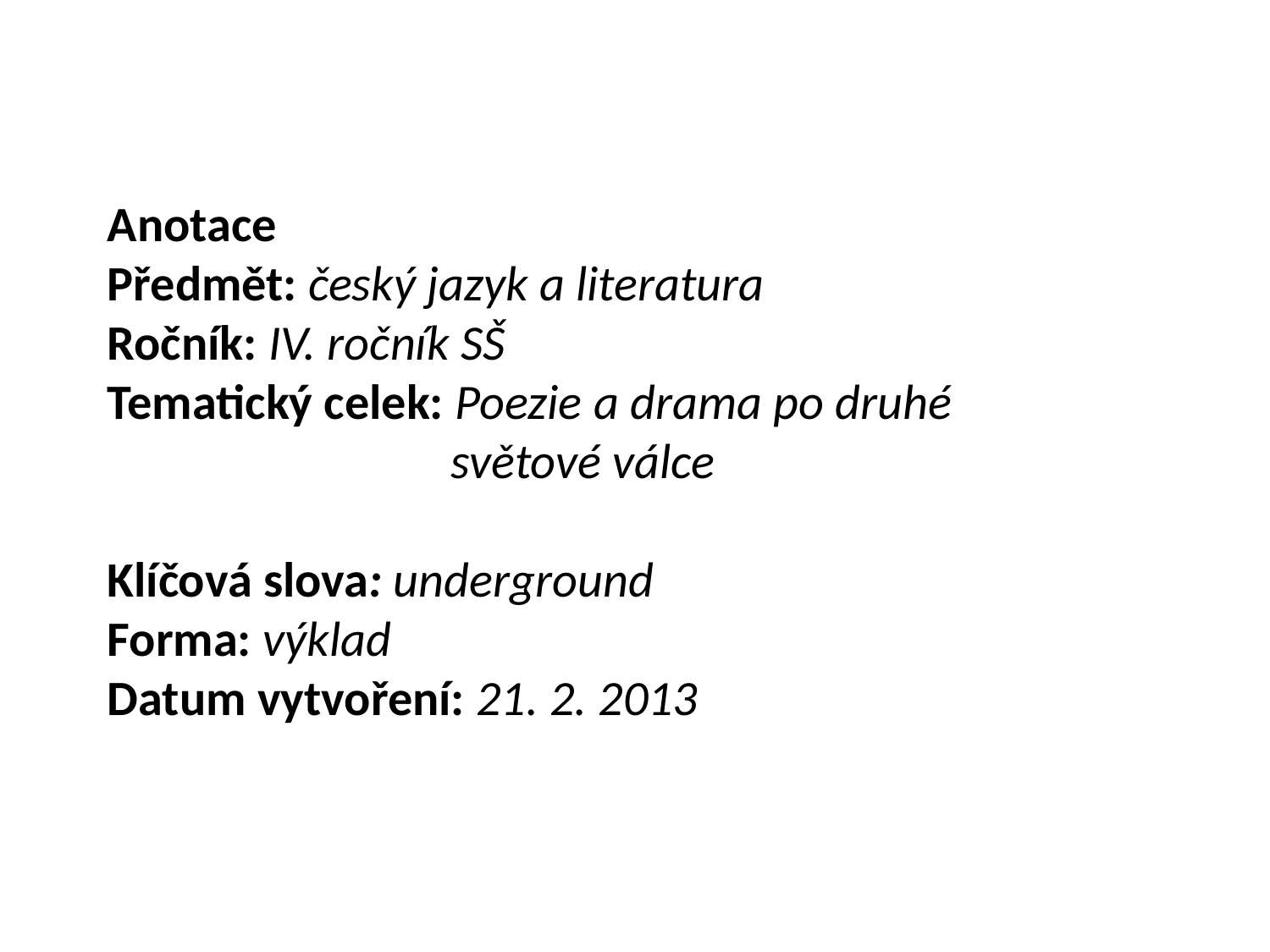

Anotace
Předmět: český jazyk a literatura
Ročník: IV. ročník SŠ
Tematický celek: Poezie a drama po druhé  		        světové válce
Klíčová slova: underground
Forma: výklad
Datum vytvoření: 21. 2. 2013